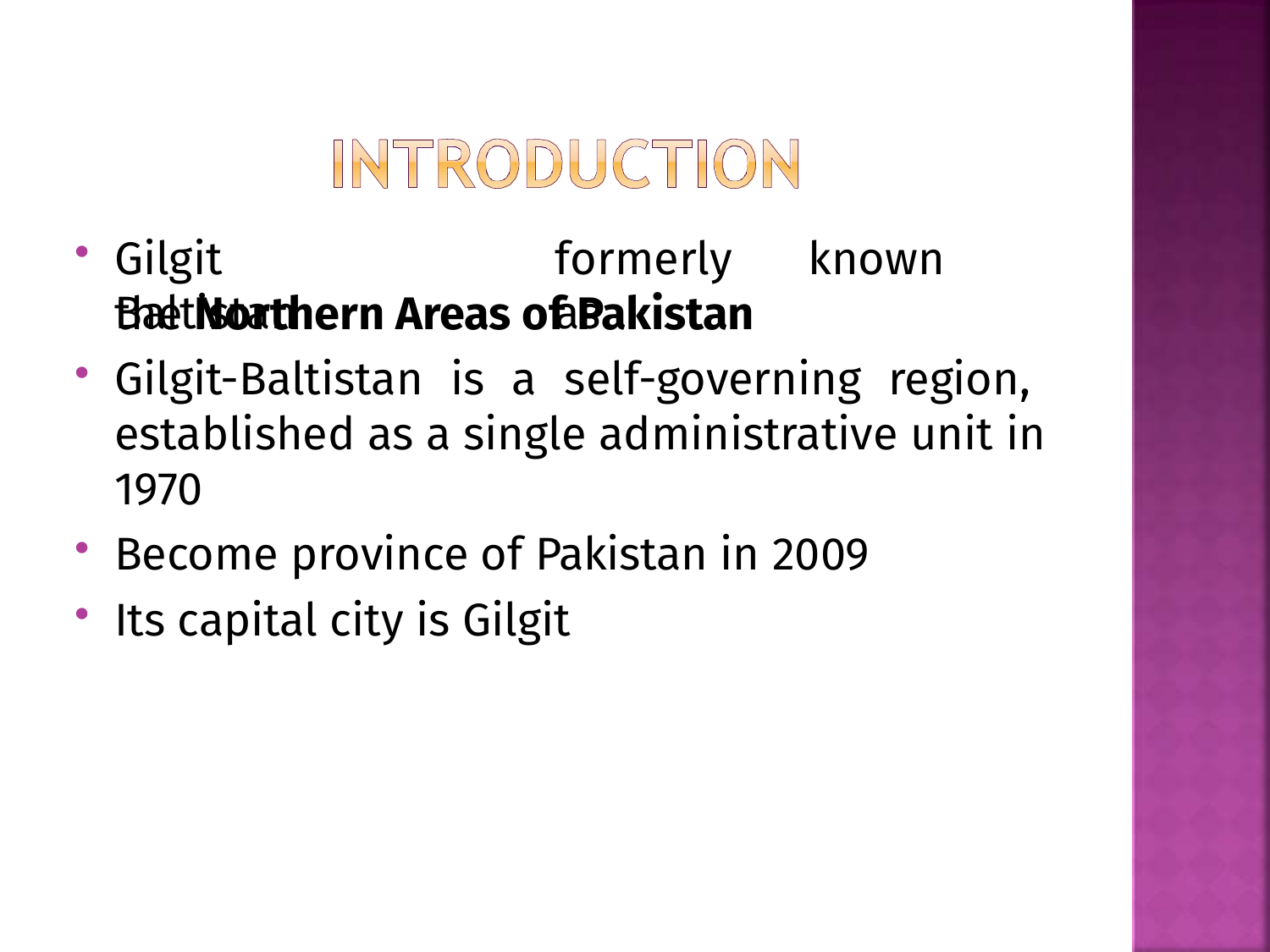

Gilgit	Baltistan
formerly	known	as
the Northern Areas of Pakistan
Gilgit-Baltistan is a self-governing region,  established as a single administrative unit in  1970
Become province of Pakistan in 2009
Its capital city is Gilgit